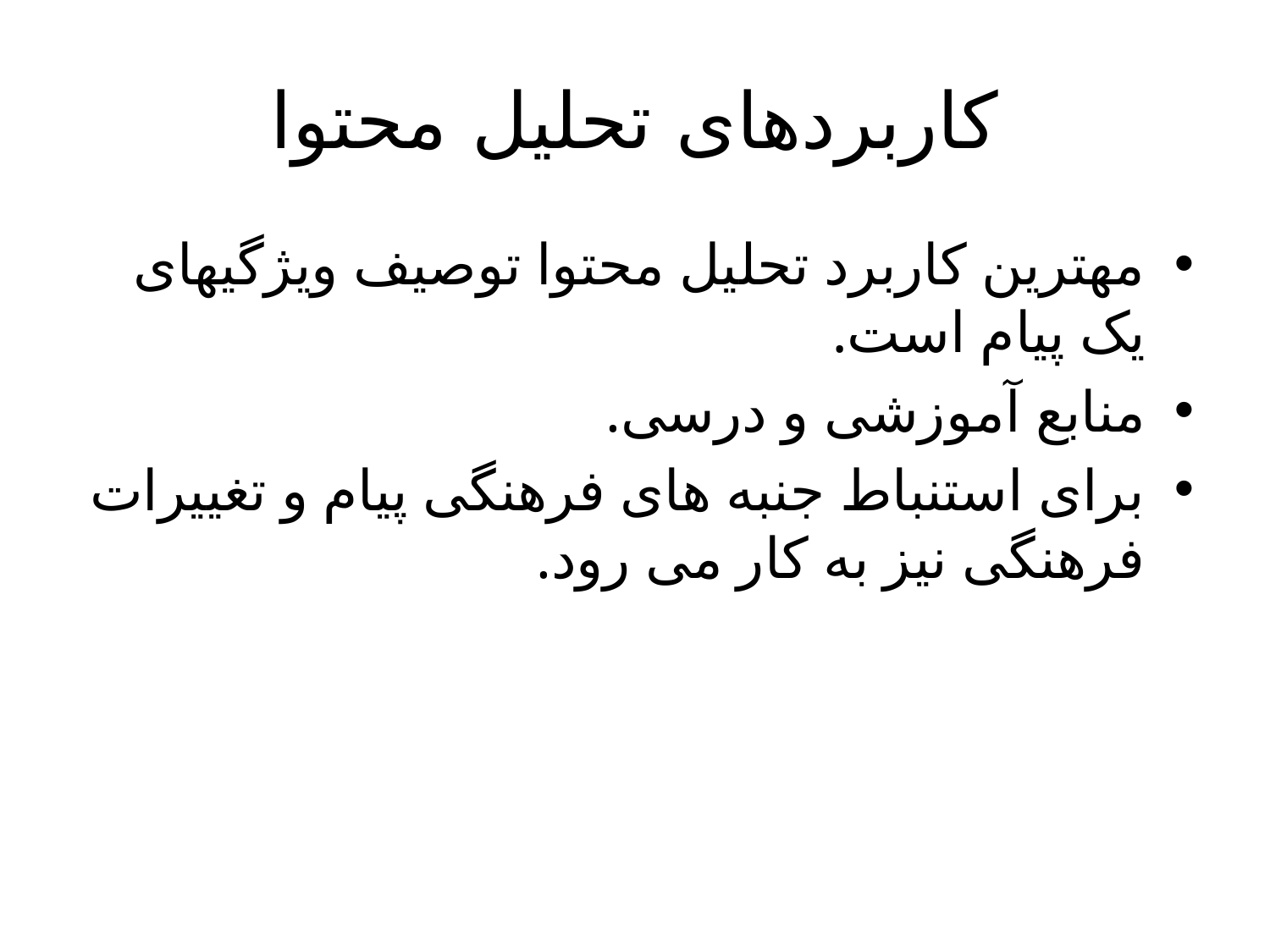

# کاربردهای تحلیل محتوا
مهترین کاربرد تحلیل محتوا توصیف ویژگیهای یک پیام است.
منابع آموزشی و درسی.
برای استنباط جنبه های فرهنگی پیام و تغییرات فرهنگی نیز به کار می رود.